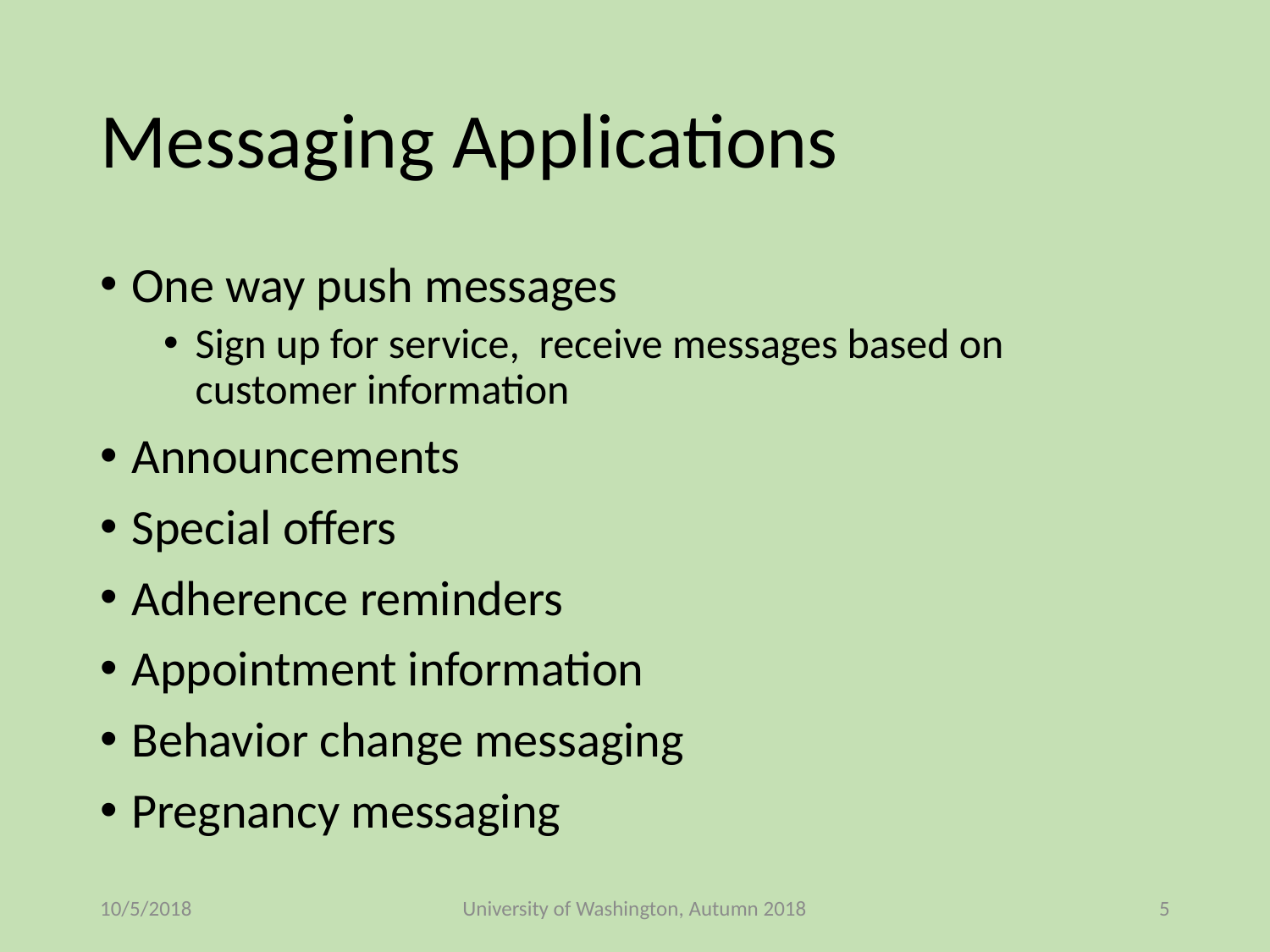

# Messaging Applications
One way push messages
Sign up for service,  receive messages based on customer information
Announcements
Special offers
Adherence reminders
Appointment information
Behavior change messaging
Pregnancy messaging
10/5/2018
University of Washington, Autumn 2018
5